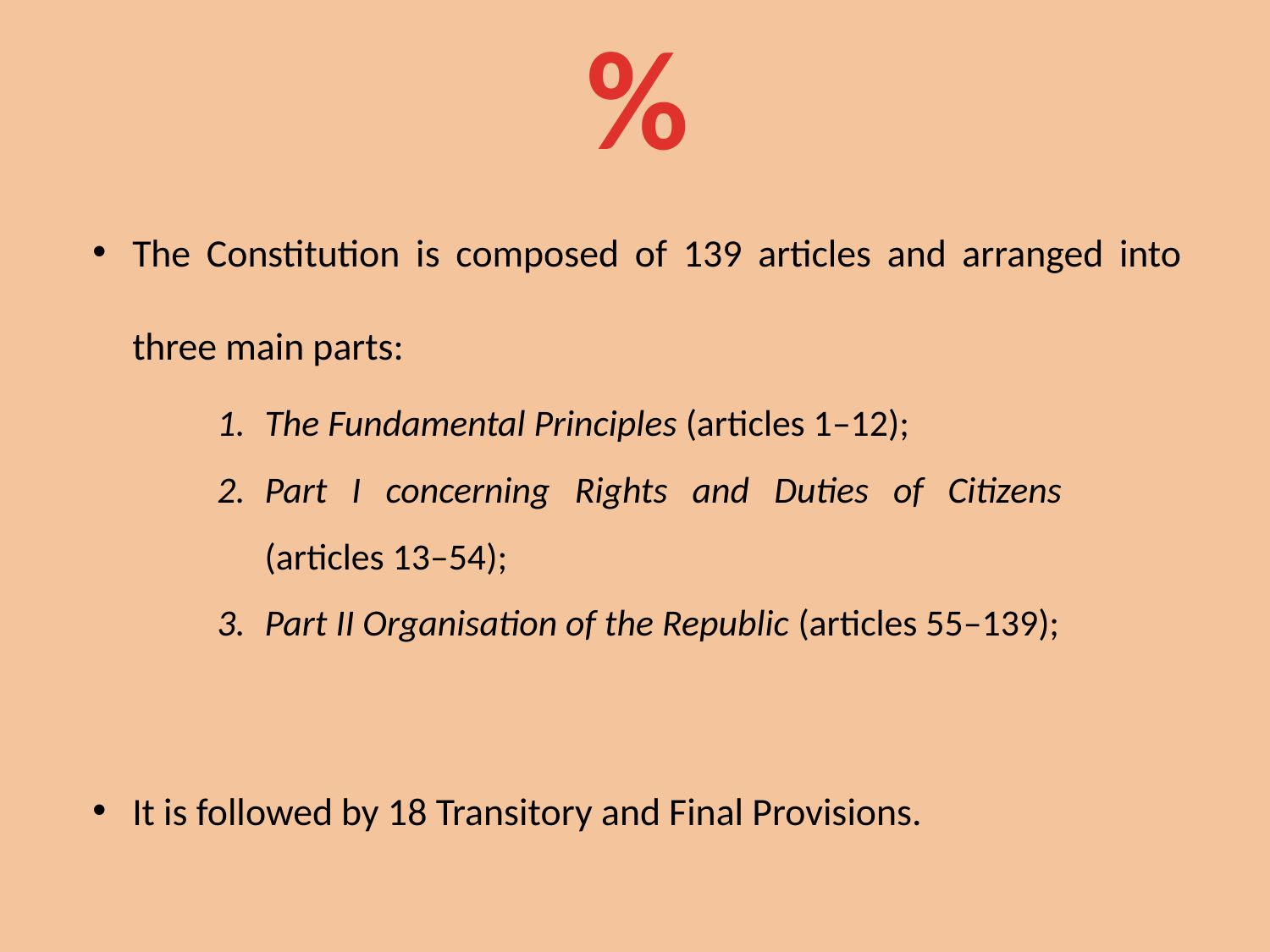

%
The Constitution is composed of 139 articles and arranged into three main parts:

It is followed by 18 Transitory and Final Provisions.
The Fundamental Principles (articles 1–12);
Part I concerning Rights and Duties of Citizens (articles 13–54);
Part II Organisation of the Republic (articles 55–139);